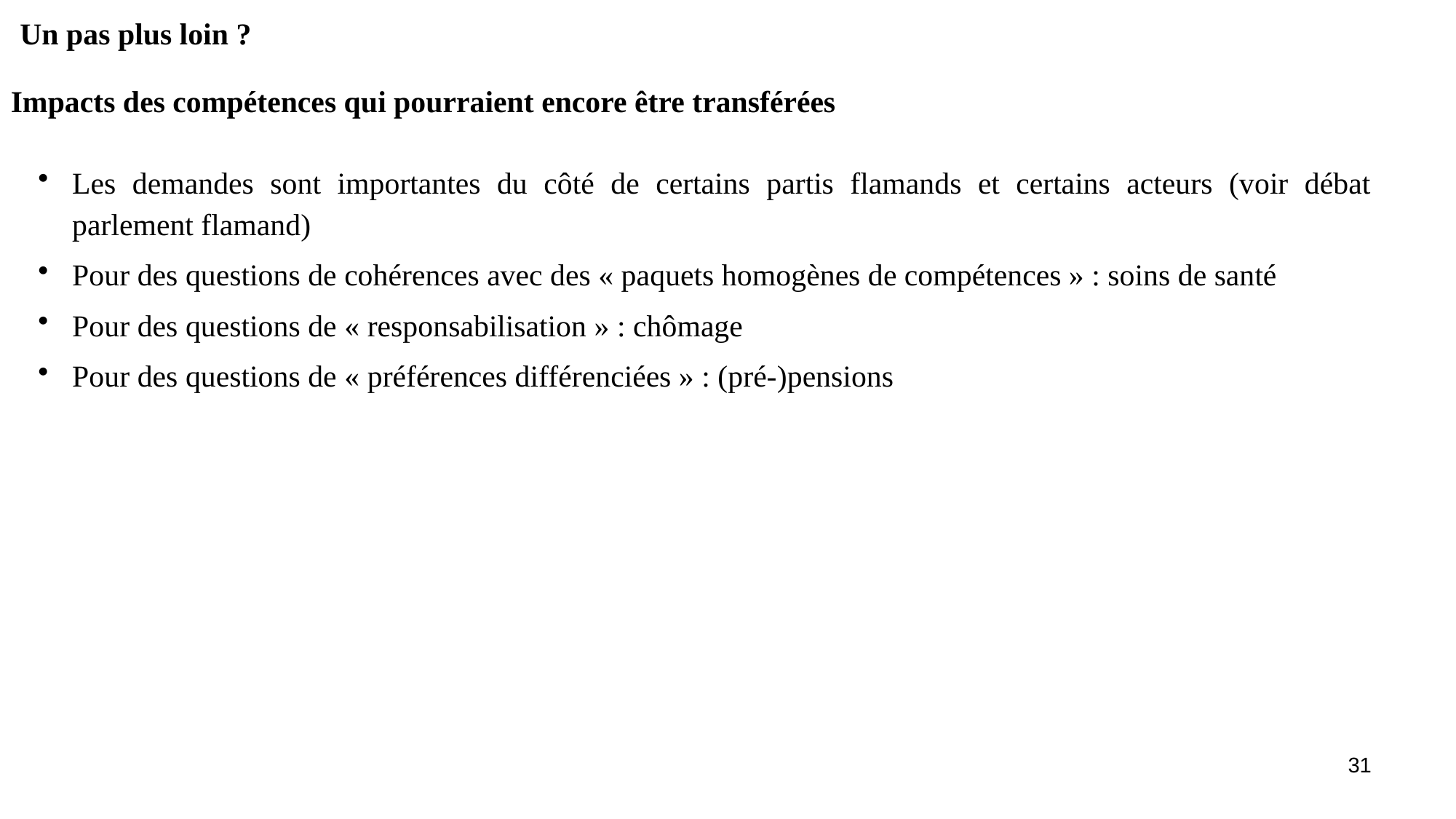

Un pas plus loin ?

Impacts des compétences qui pourraient encore être transférées
Les demandes sont importantes du côté de certains partis flamands et certains acteurs (voir débat parlement flamand)
Pour des questions de cohérences avec des « paquets homogènes de compétences » : soins de santé
Pour des questions de « responsabilisation » : chômage
Pour des questions de « préférences différenciées » : (pré-)pensions

31